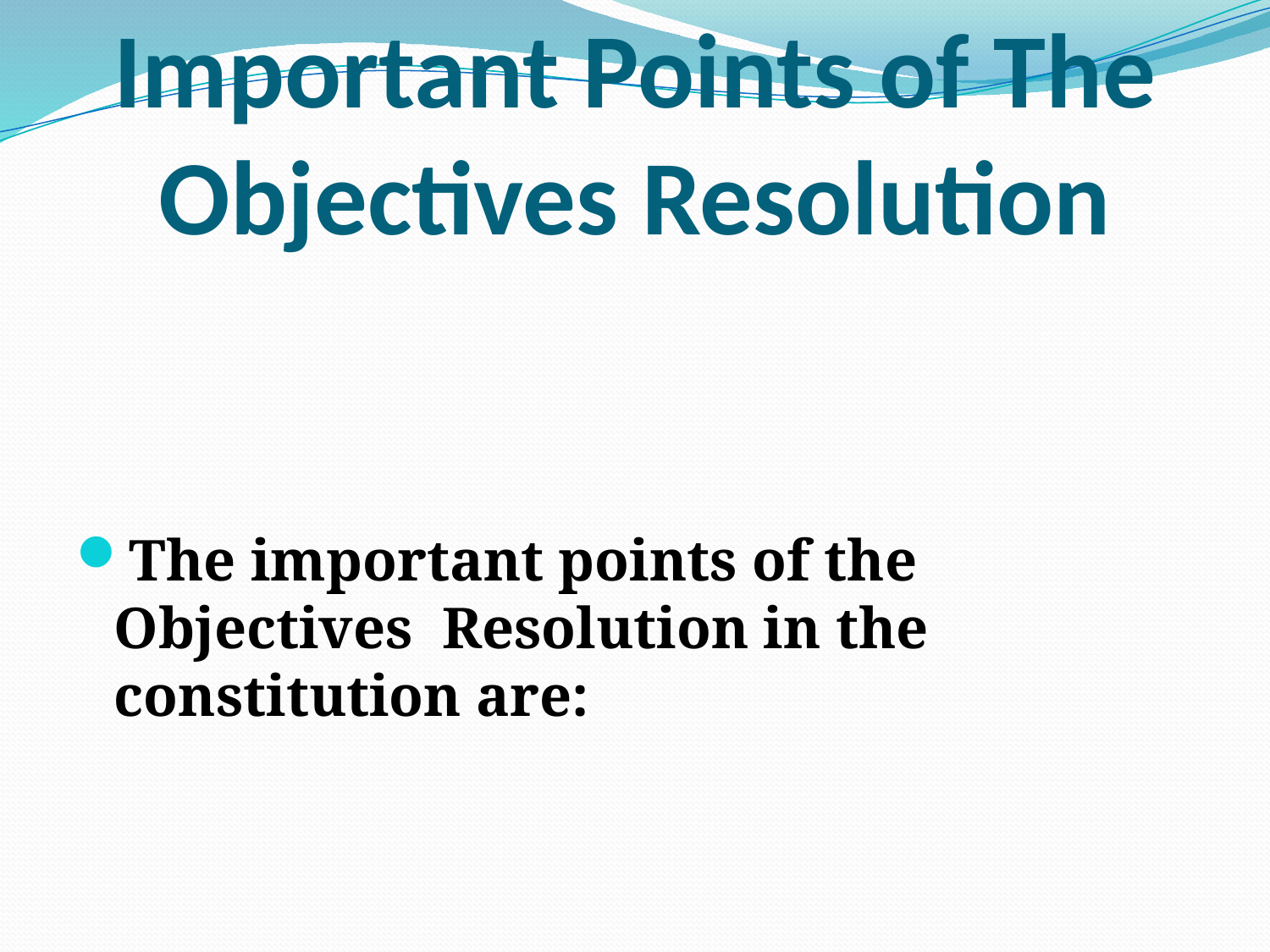

# Important Points of The Objectives Resolution
The important points of the Objectives  Resolution in the constitution are: